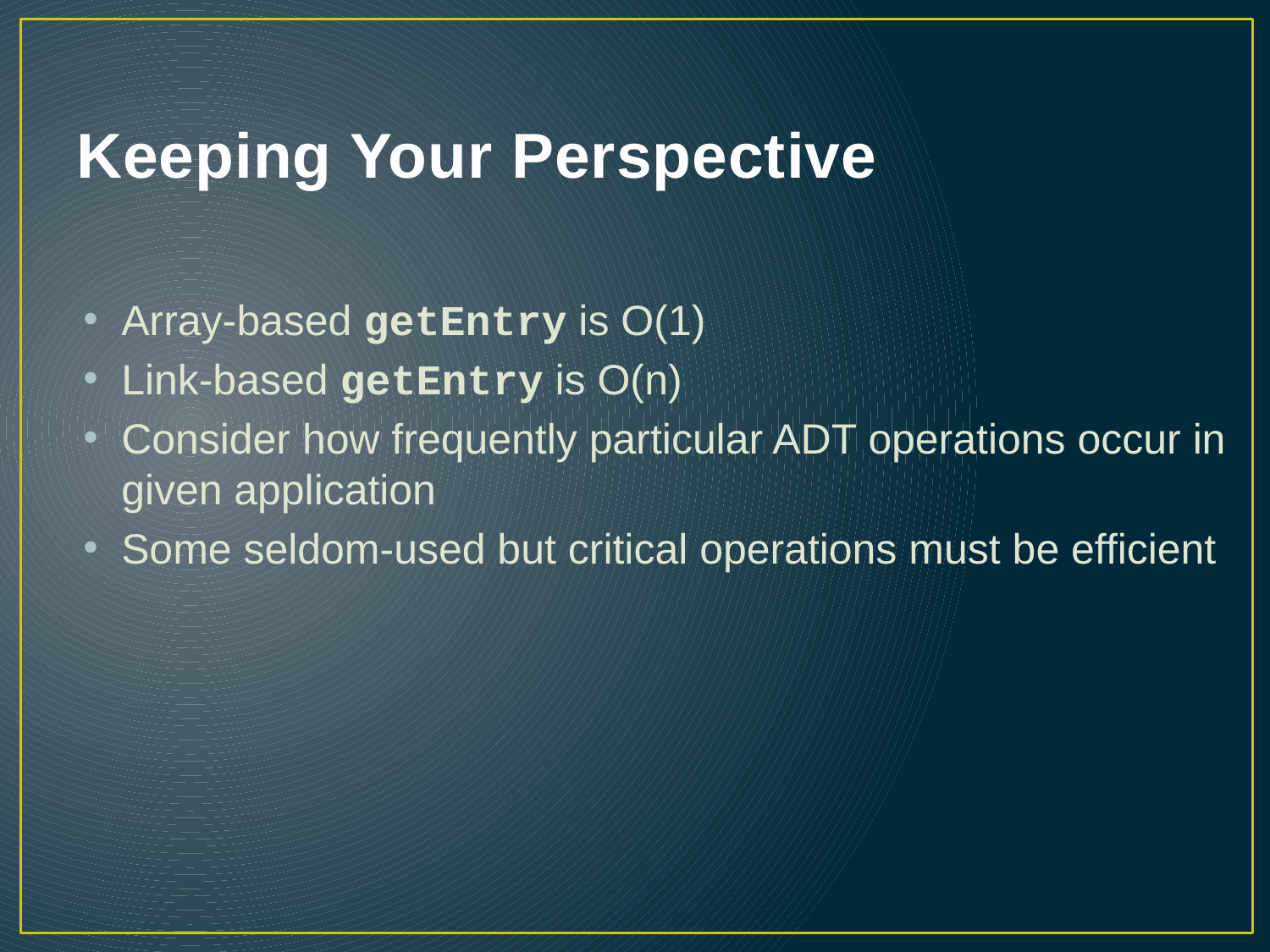

# Keeping Your Perspective
Array-based getEntry is O(1)
Link-based getEntry is O(n)
Consider how frequently particular ADT operations occur in given application
Some seldom-used but critical operations must be efficient